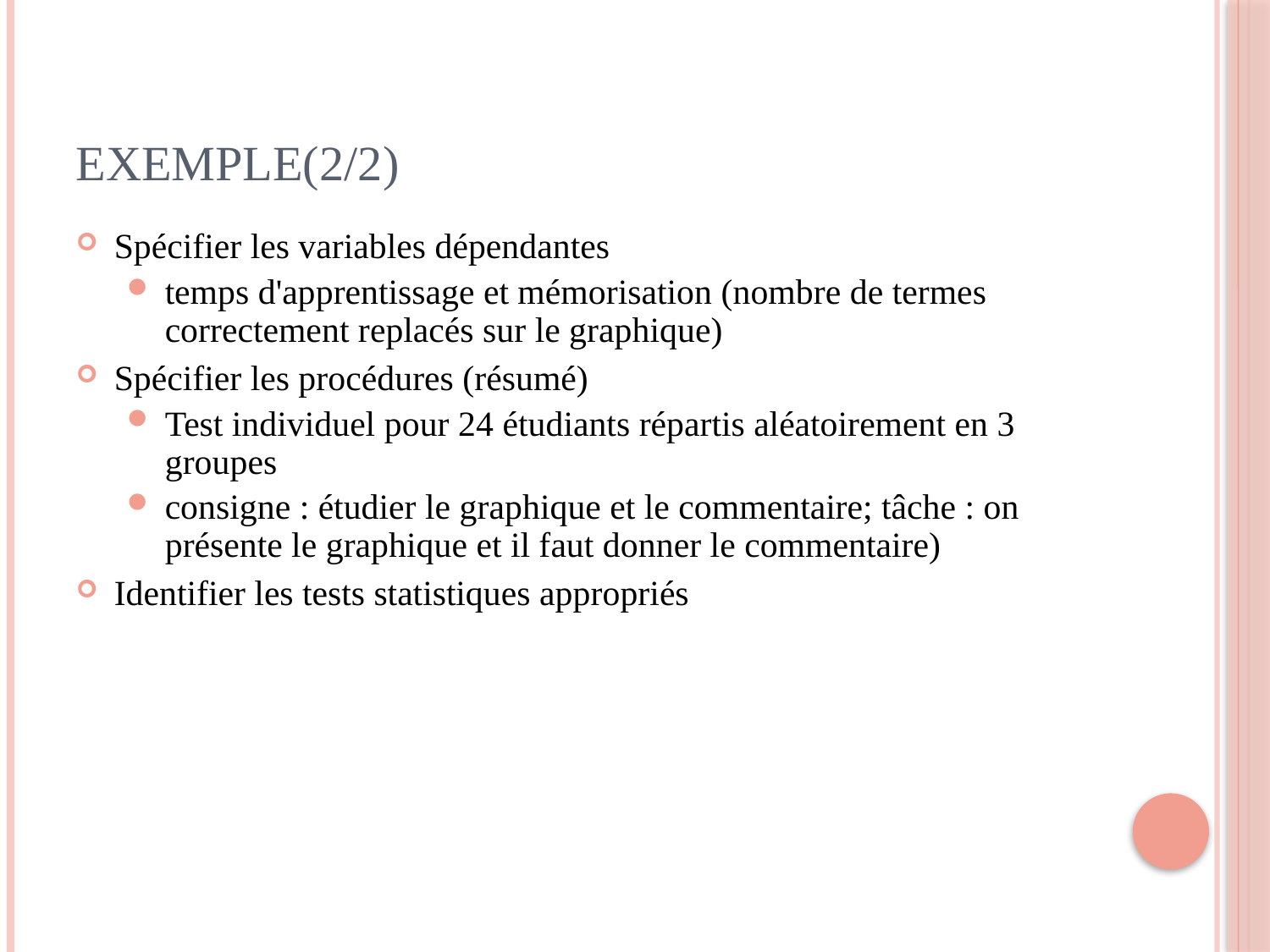

# Exemple(2/2)
Spécifier les variables dépendantes
temps d'apprentissage et mémorisation (nombre de termes correctement replacés sur le graphique)
Spécifier les procédures (résumé)
Test individuel pour 24 étudiants répartis aléatoirement en 3 groupes
consigne : étudier le graphique et le commentaire; tâche : on présente le graphique et il faut donner le commentaire)
Identifier les tests statistiques appropriés